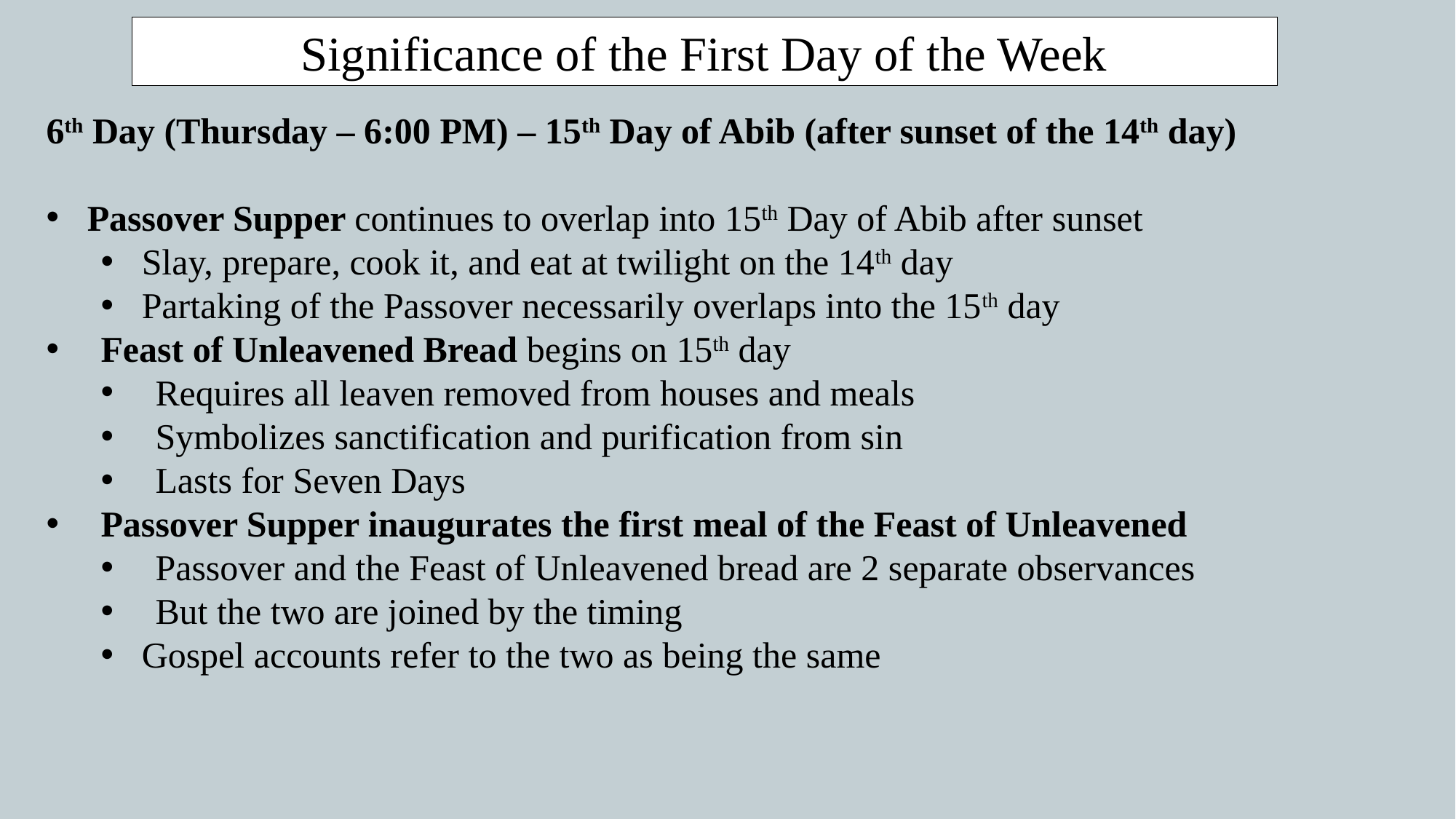

Significance of the First Day of the Week
6th Day (Thursday – 6:00 PM) – 15th Day of Abib (after sunset of the 14th day)

Passover Supper continues to overlap into 15th Day of Abib after sunset
Slay, prepare, cook it, and eat at twilight on the 14th day
Partaking of the Passover necessarily overlaps into the 15th day
Feast of Unleavened Bread begins on 15th day
Requires all leaven removed from houses and meals
Symbolizes sanctification and purification from sin
Lasts for Seven Days
Passover Supper inaugurates the first meal of the Feast of Unleavened
Passover and the Feast of Unleavened bread are 2 separate observances
But the two are joined by the timing
Gospel accounts refer to the two as being the same